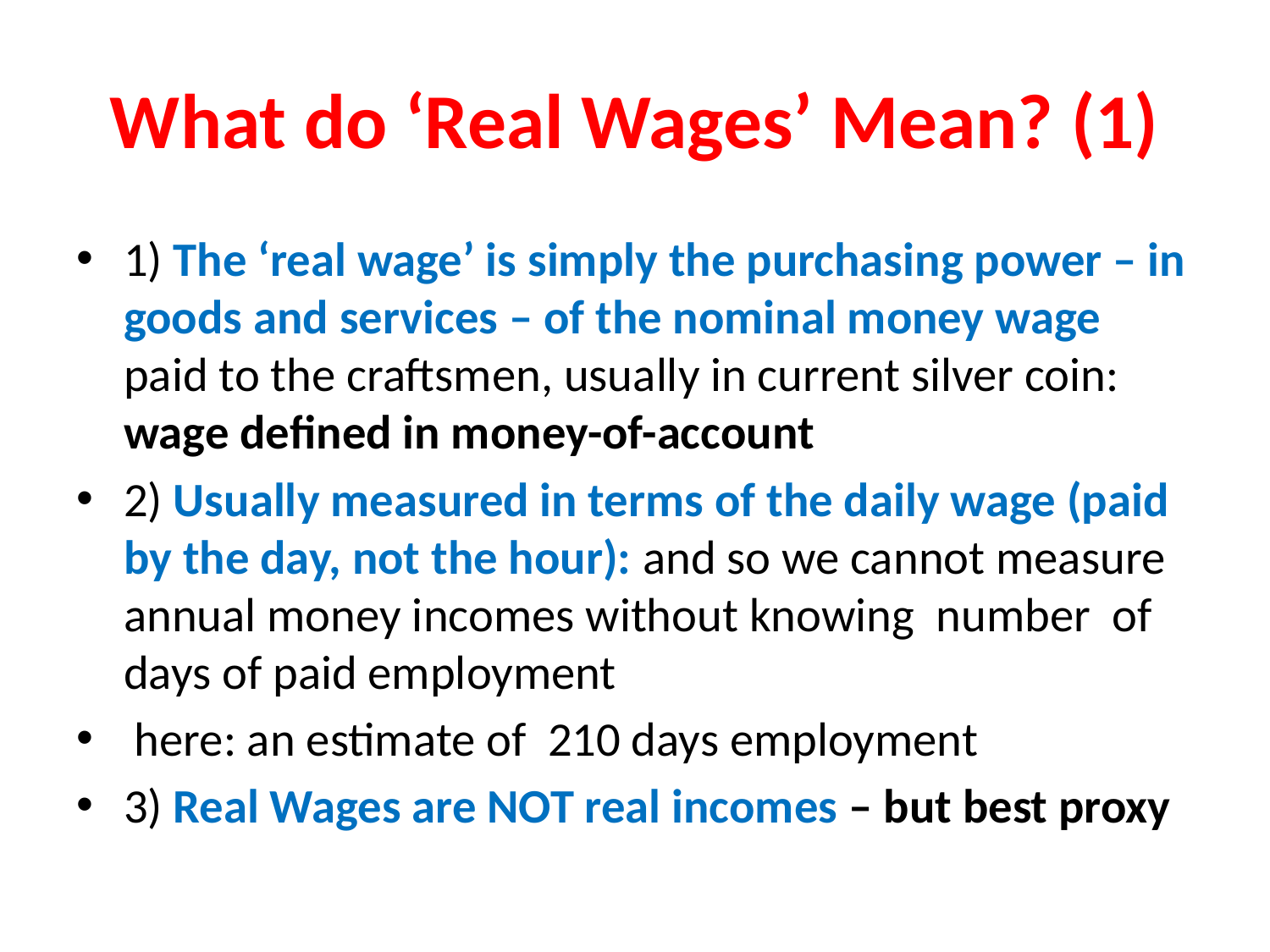

# What do ‘Real Wages’ Mean? (1)
1) The ‘real wage’ is simply the purchasing power – in goods and services – of the nominal money wage paid to the craftsmen, usually in current silver coin: wage defined in money-of-account
2) Usually measured in terms of the daily wage (paid by the day, not the hour): and so we cannot measure annual money incomes without knowing  number  of days of paid employment
 here: an estimate of  210 days employment
3) Real Wages are NOT real incomes – but best proxy